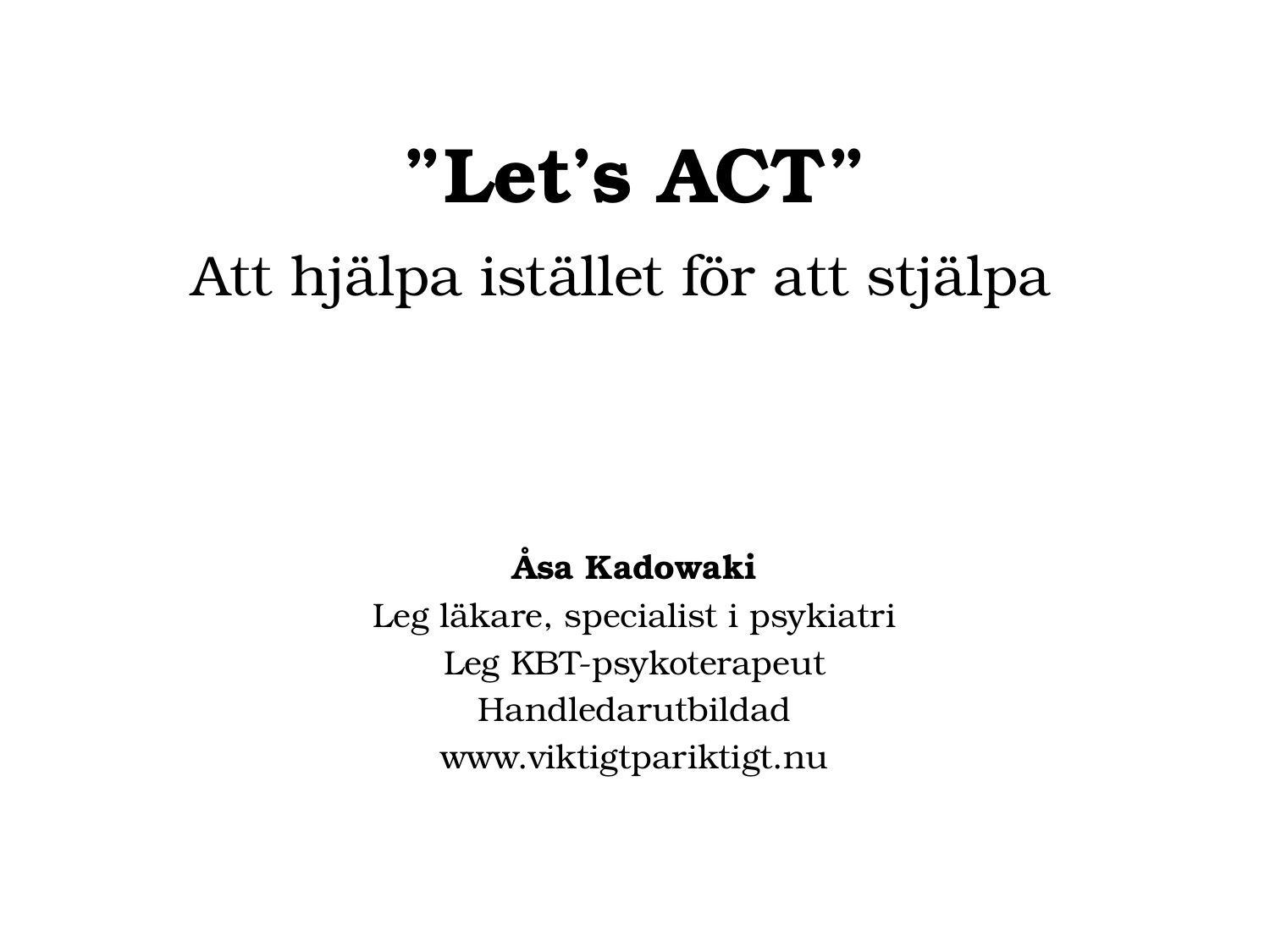

# ”Let’s ACT” Att hjälpa istället för att stjälpa
Åsa Kadowaki
Leg läkare, specialist i psykiatri
Leg KBT-psykoterapeut
Handledarutbildad
www.viktigtpariktigt.nu